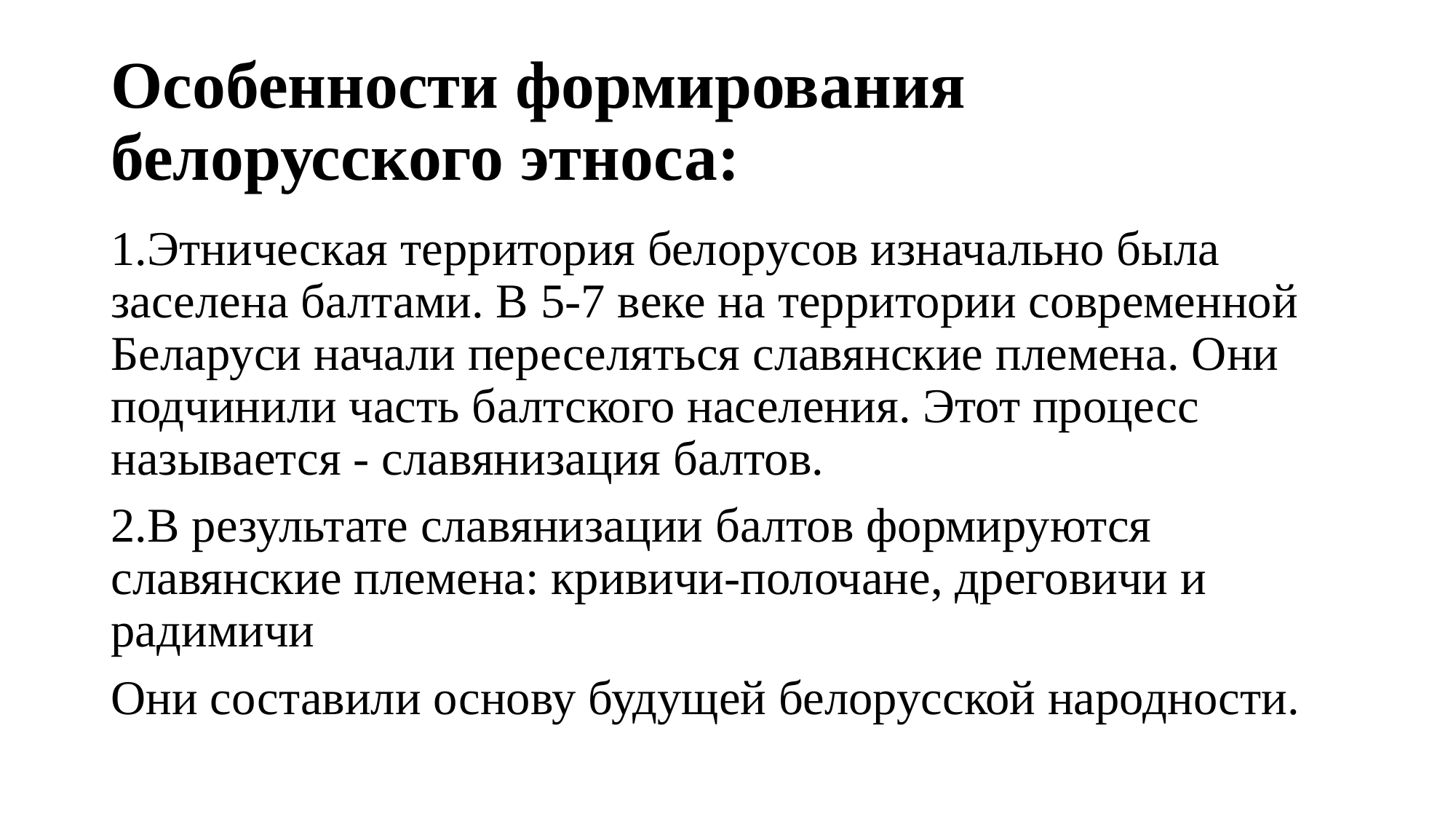

# Особенности формирования белорусского этноса:
1.Этническая территория белорусов изначально была заселена балтами. В 5-7 веке на территории современной Беларуси начали переселяться славянские племена. Они подчинили часть балтского населения. Этот процесс называется - славянизация балтов.
2.В результате славянизации балтов формируются славянские племена: кривичи-полочане, дреговичи и радимичи
Они составили основу будущей белорусской народности.